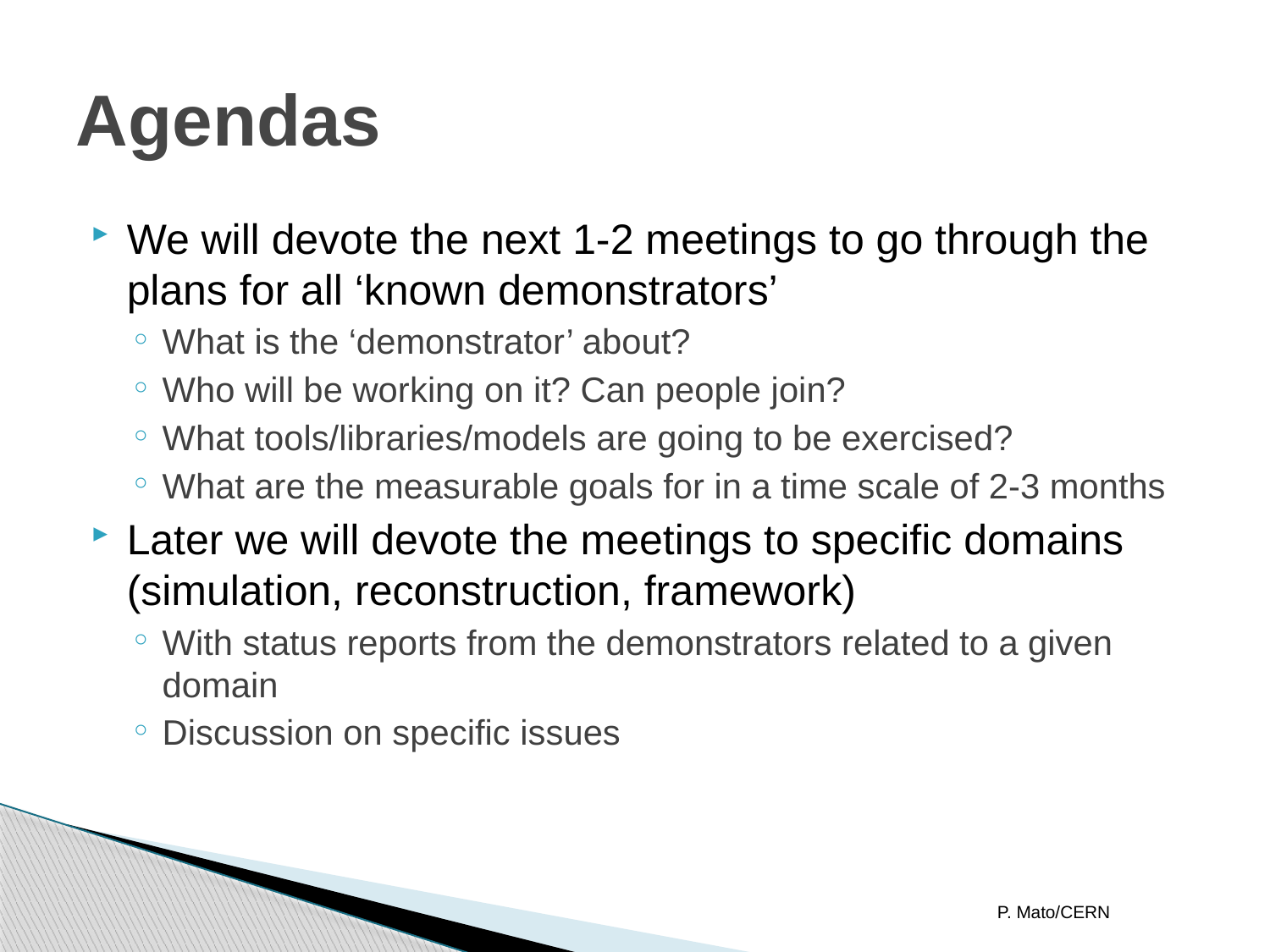

# Agendas
We will devote the next 1-2 meetings to go through the plans for all ‘known demonstrators’
What is the ‘demonstrator’ about?
Who will be working on it? Can people join?
What tools/libraries/models are going to be exercised?
What are the measurable goals for in a time scale of 2-3 months
Later we will devote the meetings to specific domains (simulation, reconstruction, framework)
With status reports from the demonstrators related to a given domain
Discussion on specific issues
P. Mato/CERN